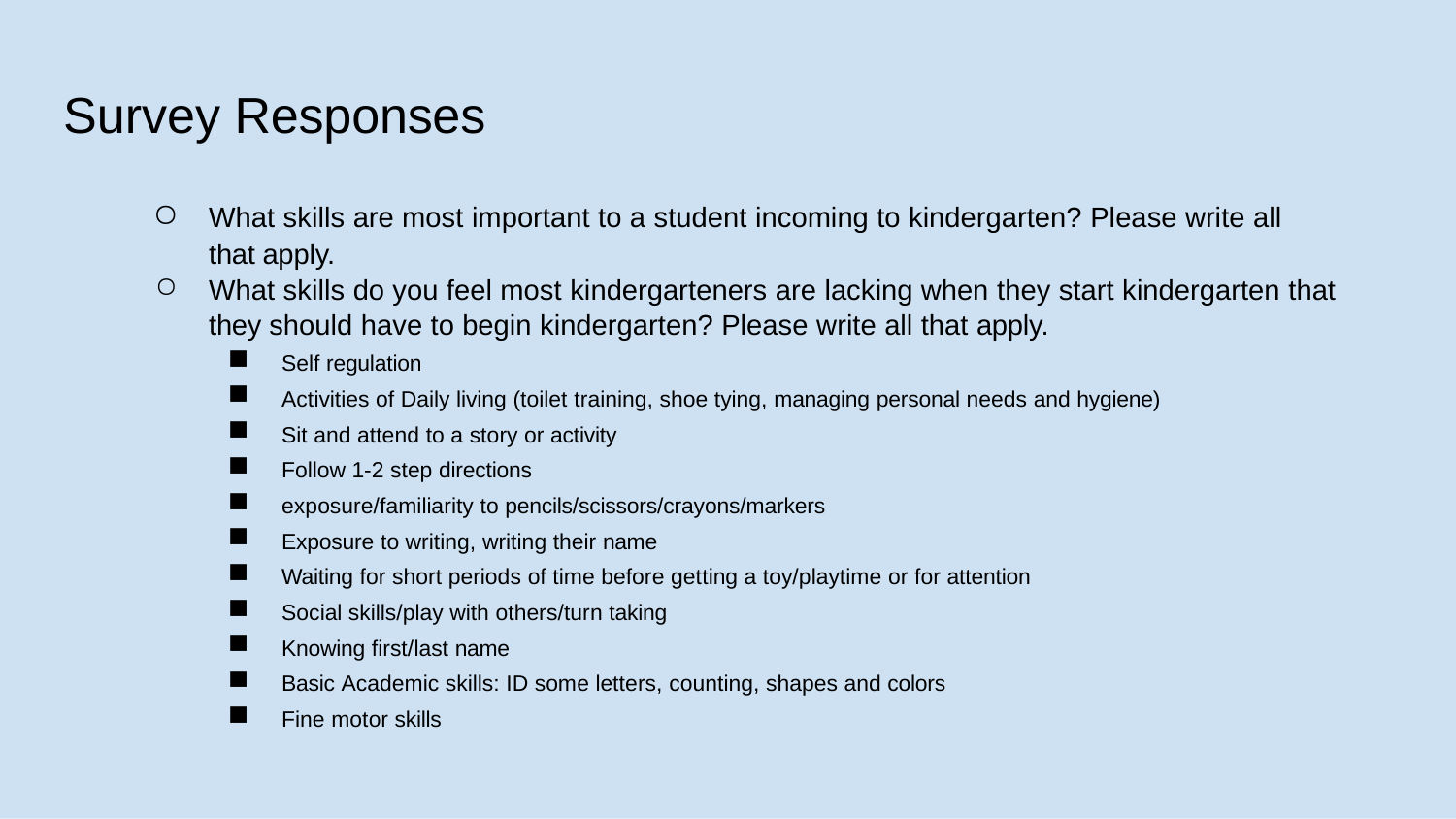

# Survey Responses
What skills are most important to a student incoming to kindergarten? Please write all that apply.
What skills do you feel most kindergarteners are lacking when they start kindergarten that they should have to begin kindergarten? Please write all that apply.
Self regulation
Activities of Daily living (toilet training, shoe tying, managing personal needs and hygiene)
Sit and attend to a story or activity
Follow 1-2 step directions
exposure/familiarity to pencils/scissors/crayons/markers
Exposure to writing, writing their name
Waiting for short periods of time before getting a toy/playtime or for attention
Social skills/play with others/turn taking
Knowing first/last name
Basic Academic skills: ID some letters, counting, shapes and colors
Fine motor skills